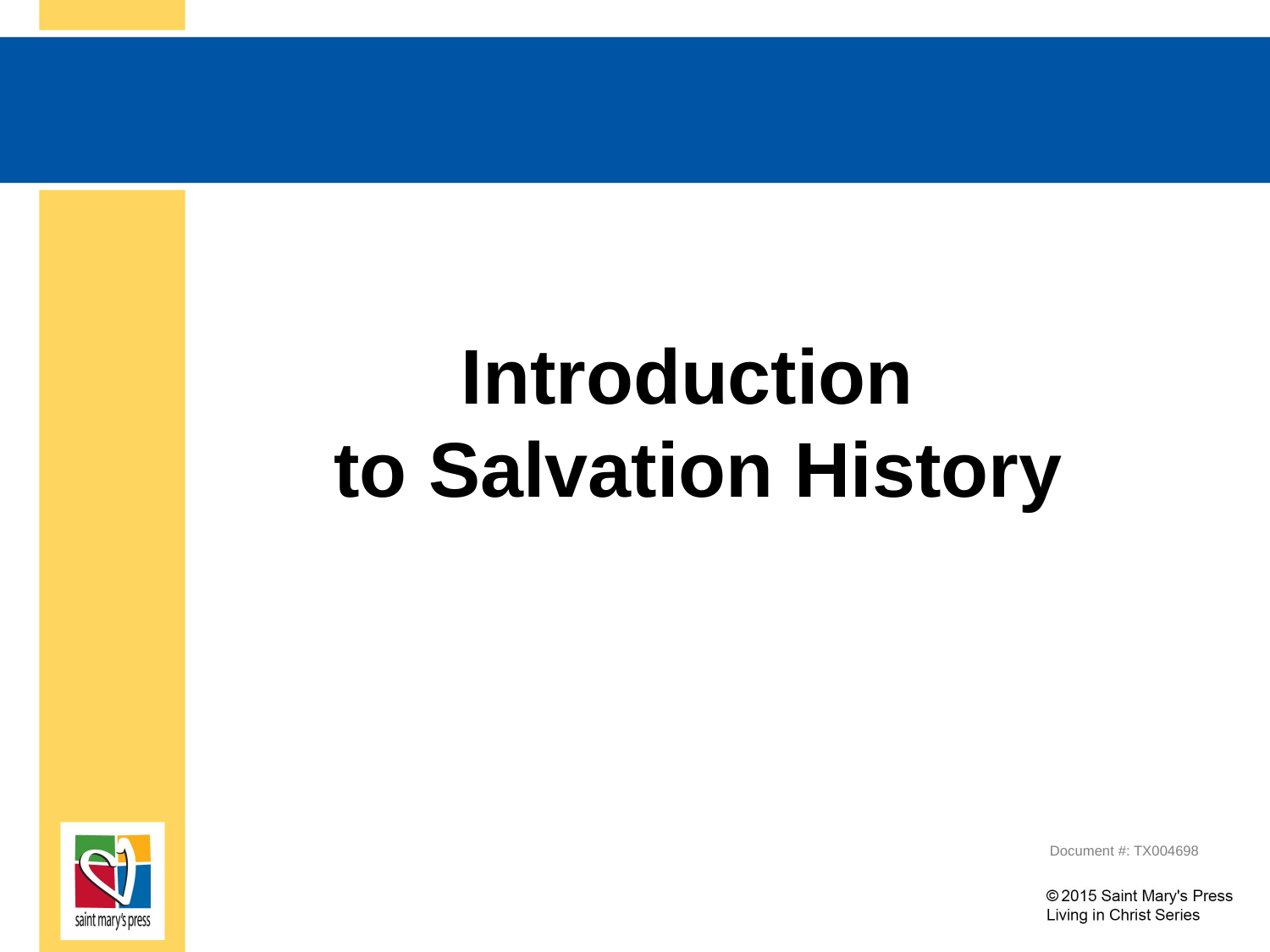

# Introduction to Salvation History
Document #: TX004698